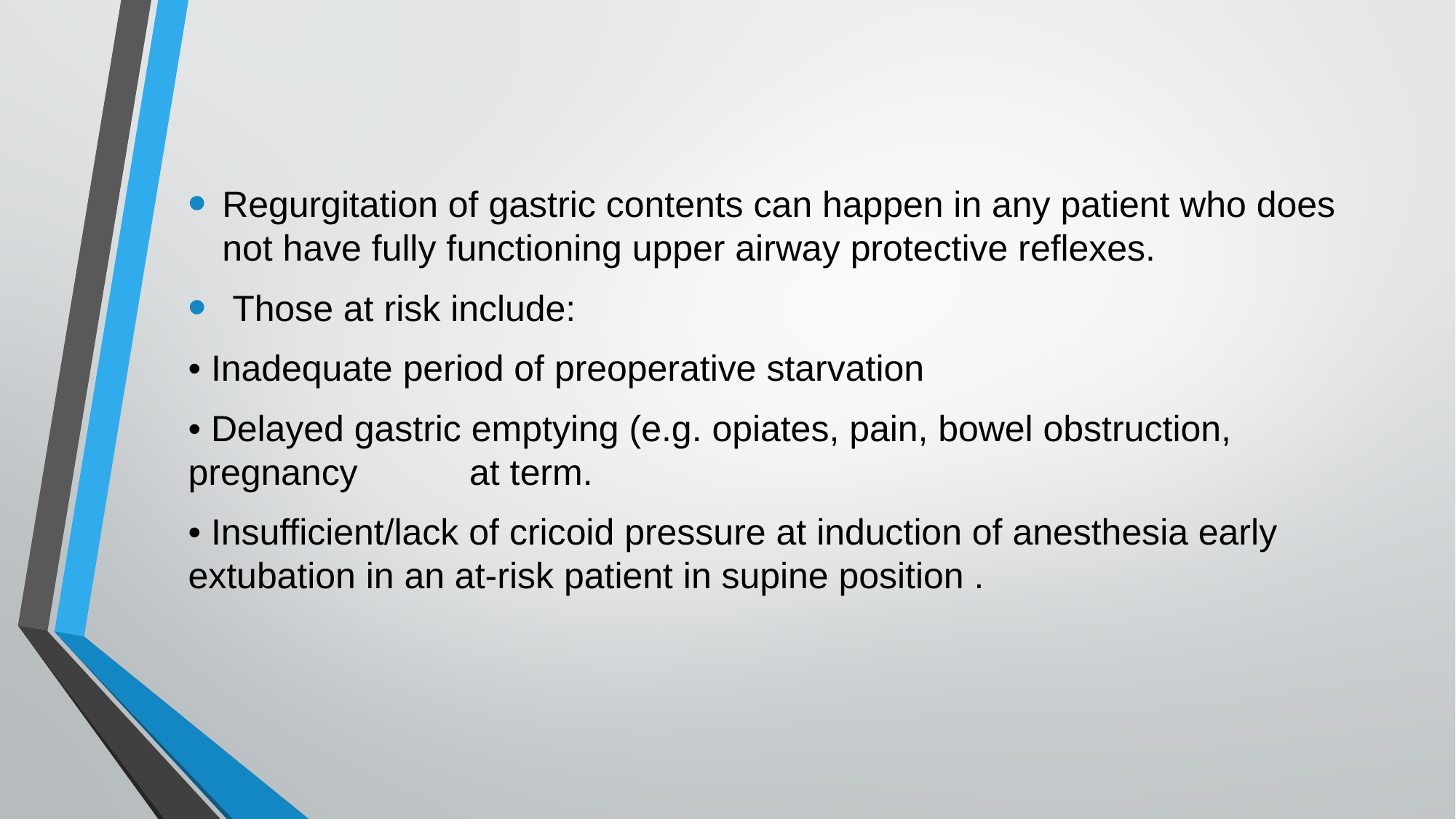

Regurgitation of gastric contents can happen in any patient who does not have fully functioning upper airway protective reflexes.
 Those at risk include:
• Inadequate period of preoperative starvation
• Delayed gastric emptying (e.g. opiates, pain, bowel obstruction, pregnancy           at term.
• Insufficient/lack of cricoid pressure at induction of anesthesia early extubation in an at-risk patient in supine position .